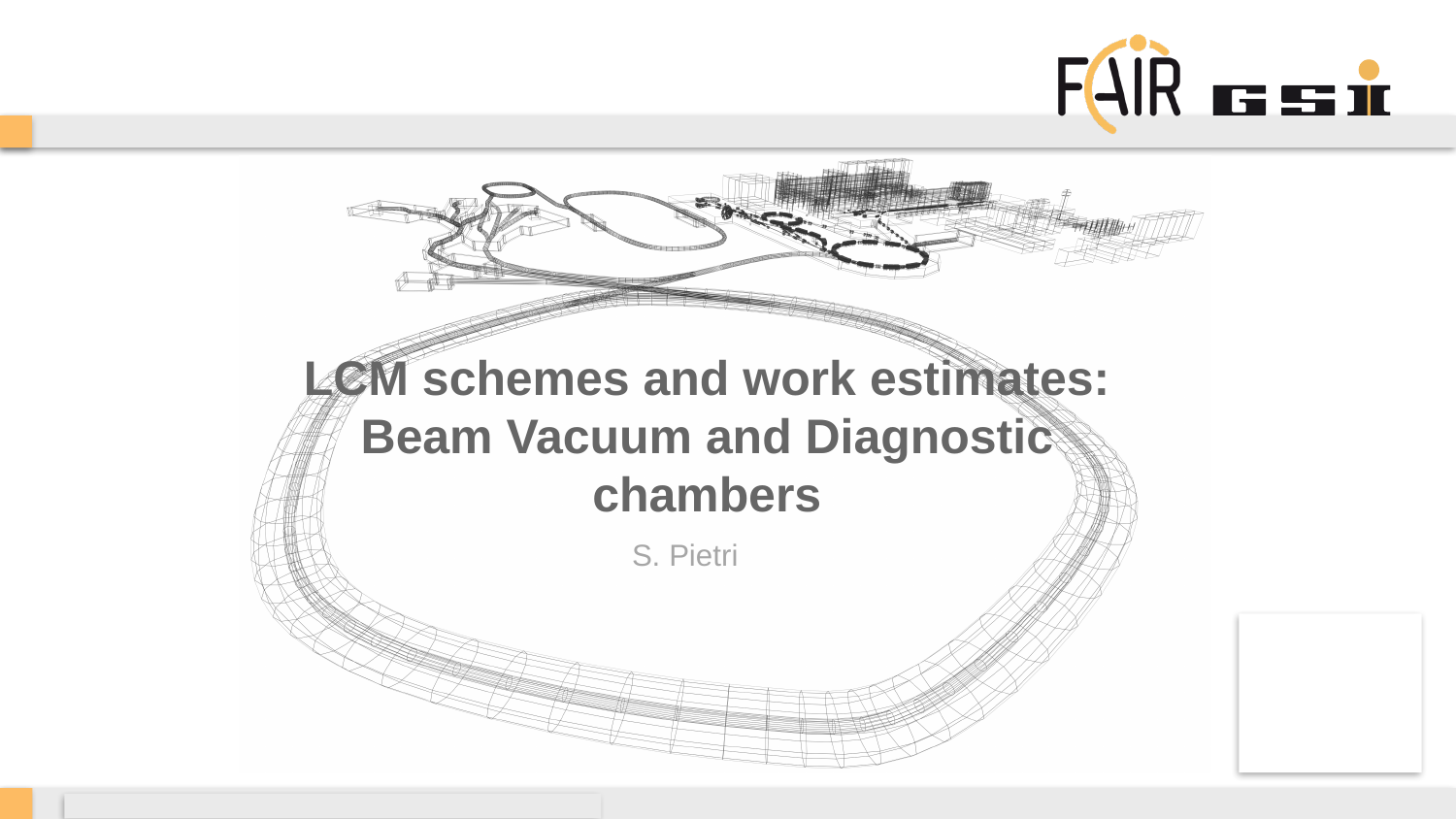

# LCM schemes and work estimates: Beam Vacuum and Diagnostic chambers
S. Pietri